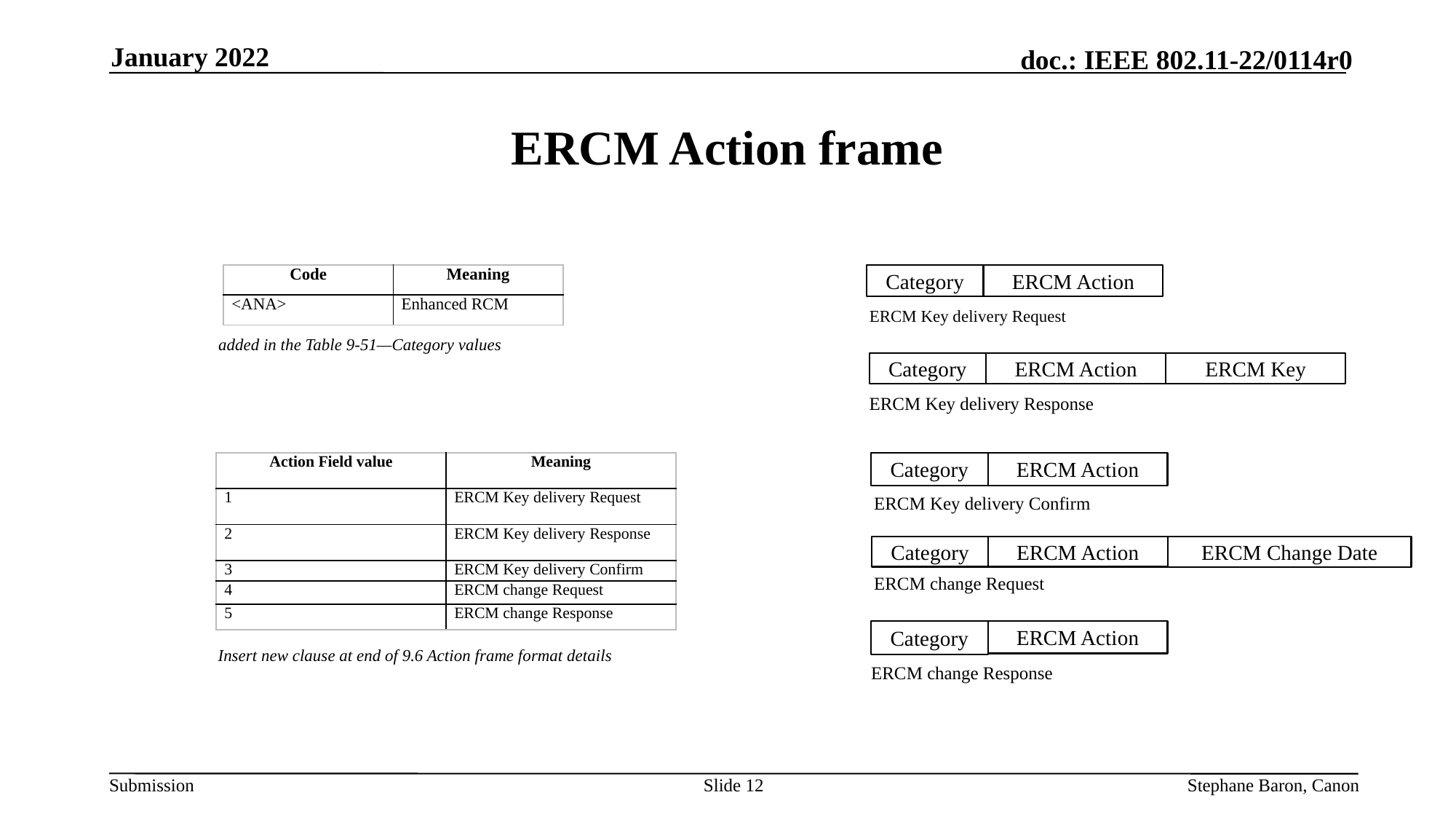

January 2022
# ERCM Action frame
| Code | Meaning |
| --- | --- |
| <ANA> | Enhanced RCM |
Category
ERCM Action
ERCM Key delivery Request
added in the Table 9-51—Category values
ERCM Key
ERCM Action
Category
ERCM Key delivery Response
832
830
| Action Field value | Meaning |
| --- | --- |
| 1 | ERCM Key delivery Request |
| 2 | ERCM Key delivery Response |
| 3 | ERCM Key delivery Confirm |
| 4 | ERCM change Request |
| 5 | ERCM change Response |
Category
ERCM Action
ERCM Key delivery Confirm
Category
ERCM Action
ERCM Change Date
ERCM change Request
Category
ERCM Action
Insert new clause at end of 9.6 Action frame format details
ERCM change Response
843
840
Slide 12
Stephane Baron, Canon